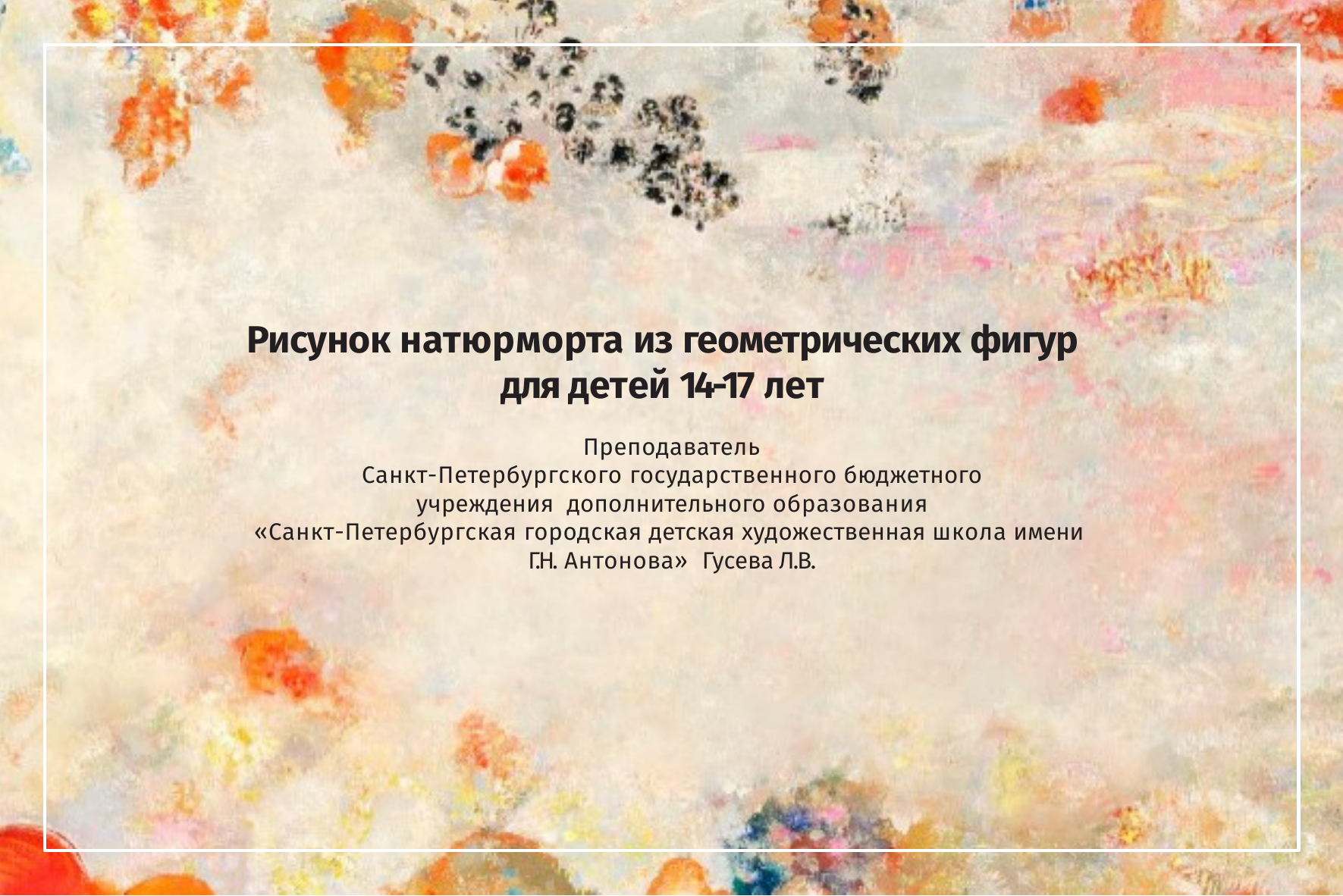

# Рисунок натюрморта из геометрических фигур  для детей 14-17 лет
Преподаватель
Санкт-Петербургского государственного бюджетного учреждения  дополнительного образования
«Санкт-Петербургская городская детская художественная школа имени
Г.Н. Антонова»  Гусева Л.В.